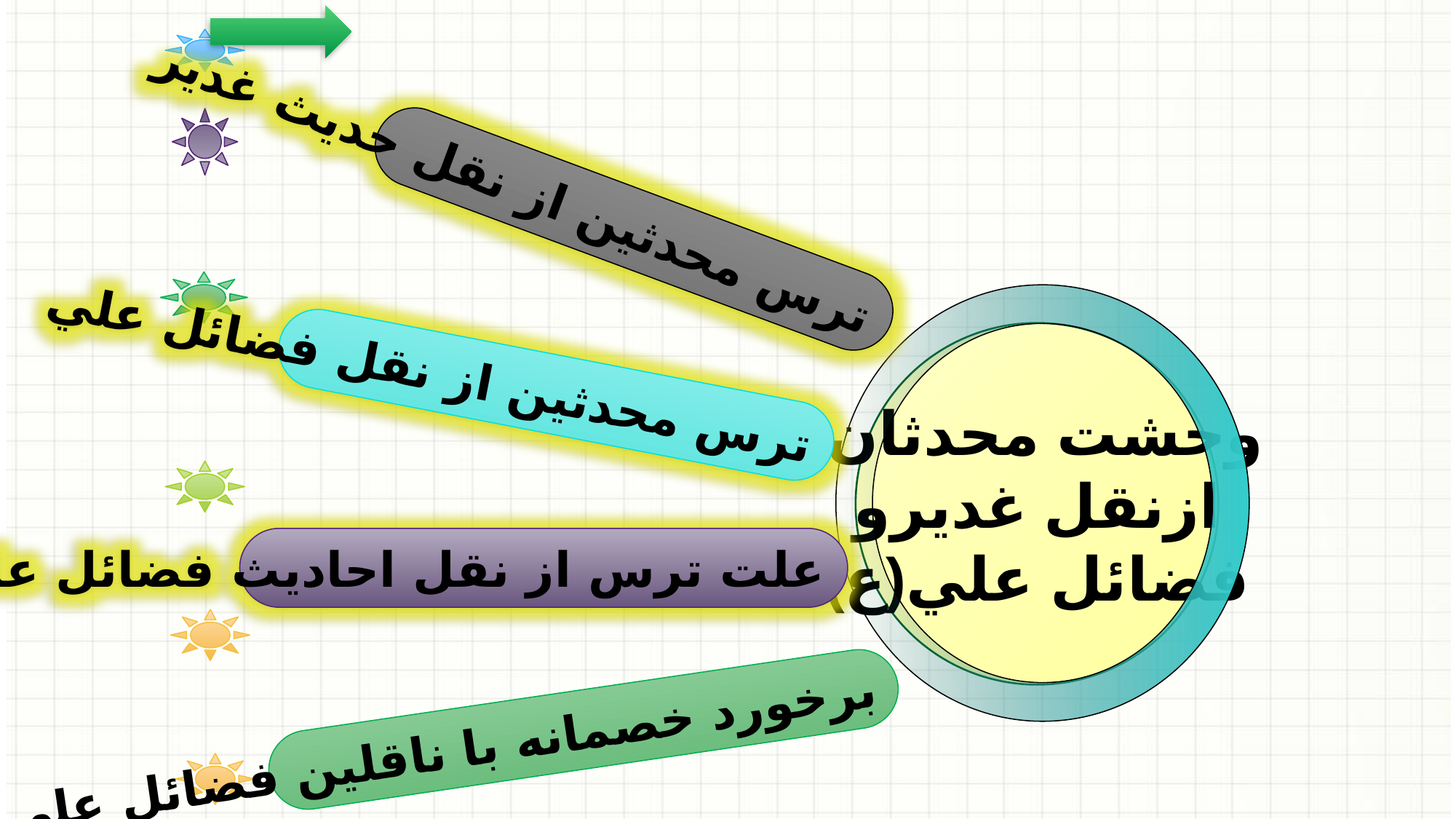

ترس محدثين از نقل حديث غدير

وحشت محدثان
ازنقل غديرو
 فضائل علي(ع)
ترس محدثين از نقل فضائل علي

علت ترس از نقل احاديث فضائل علي

برخورد خصمانه با ناقلين فضائل علي